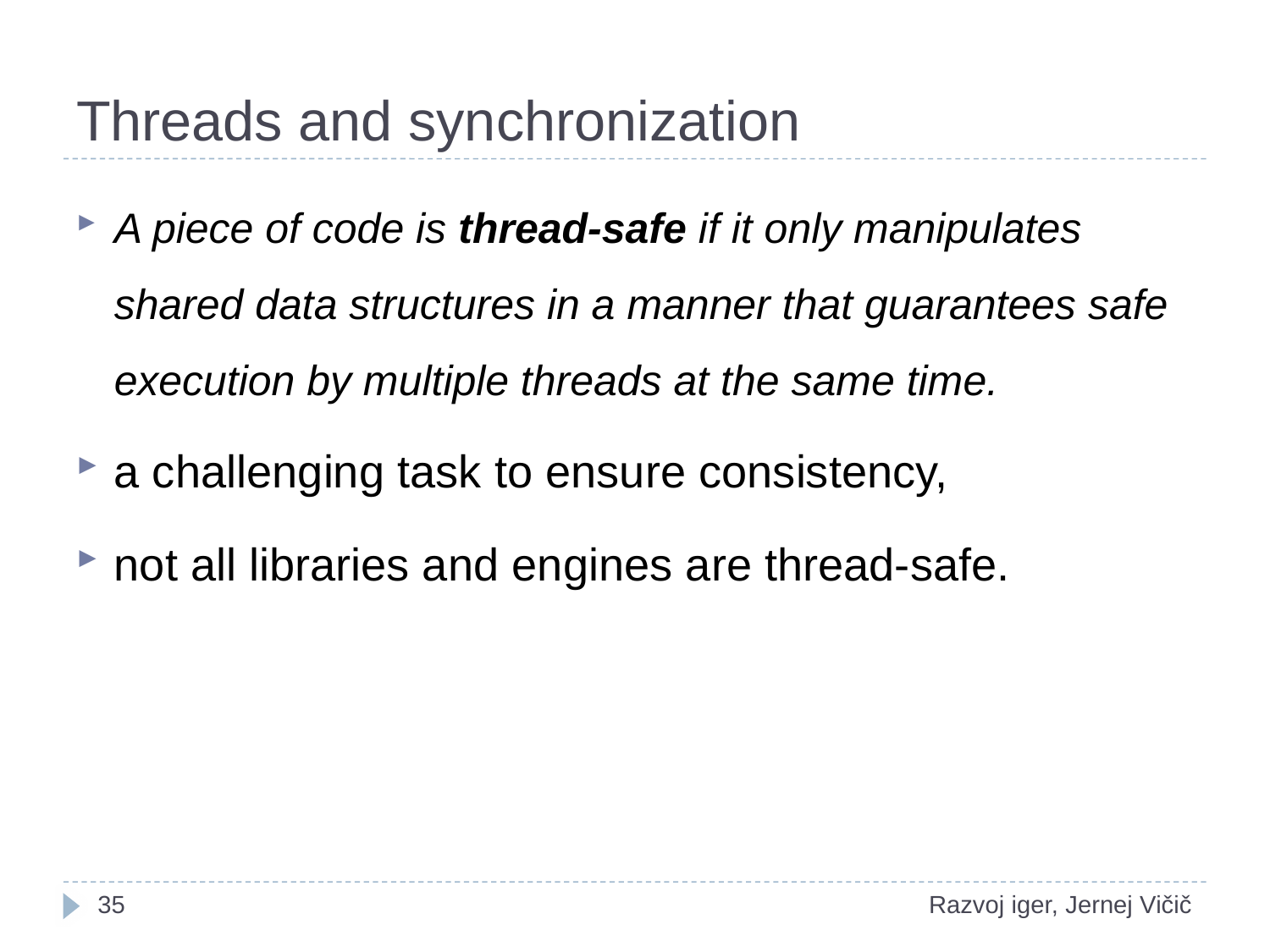

# Threads and synchronization
A piece of code is thread-safe if it only manipulates shared data structures in a manner that guarantees safe execution by multiple threads at the same time.
a challenging task to ensure consistency,
not all libraries and engines are thread-safe.
35
Razvoj iger, Jernej Vičič